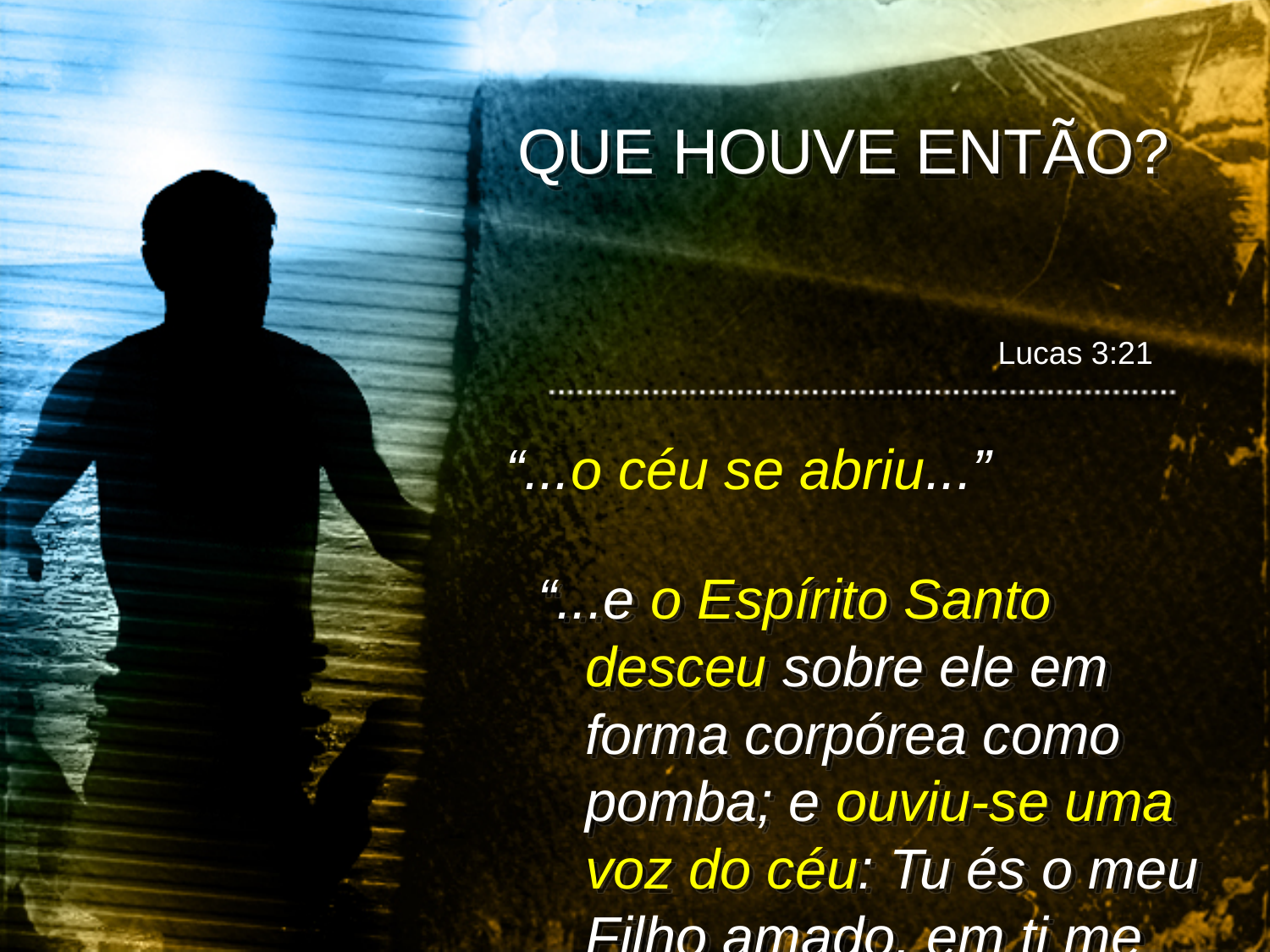

QUE HOUVE ENTÃO?
Lucas 3:21
“...o céu se abriu...”
“...e o Espírito Santo desceu sobre ele em forma corpórea como pomba; e ouviu-se uma voz do céu: Tu és o meu Filho amado, em ti me comprazo.”